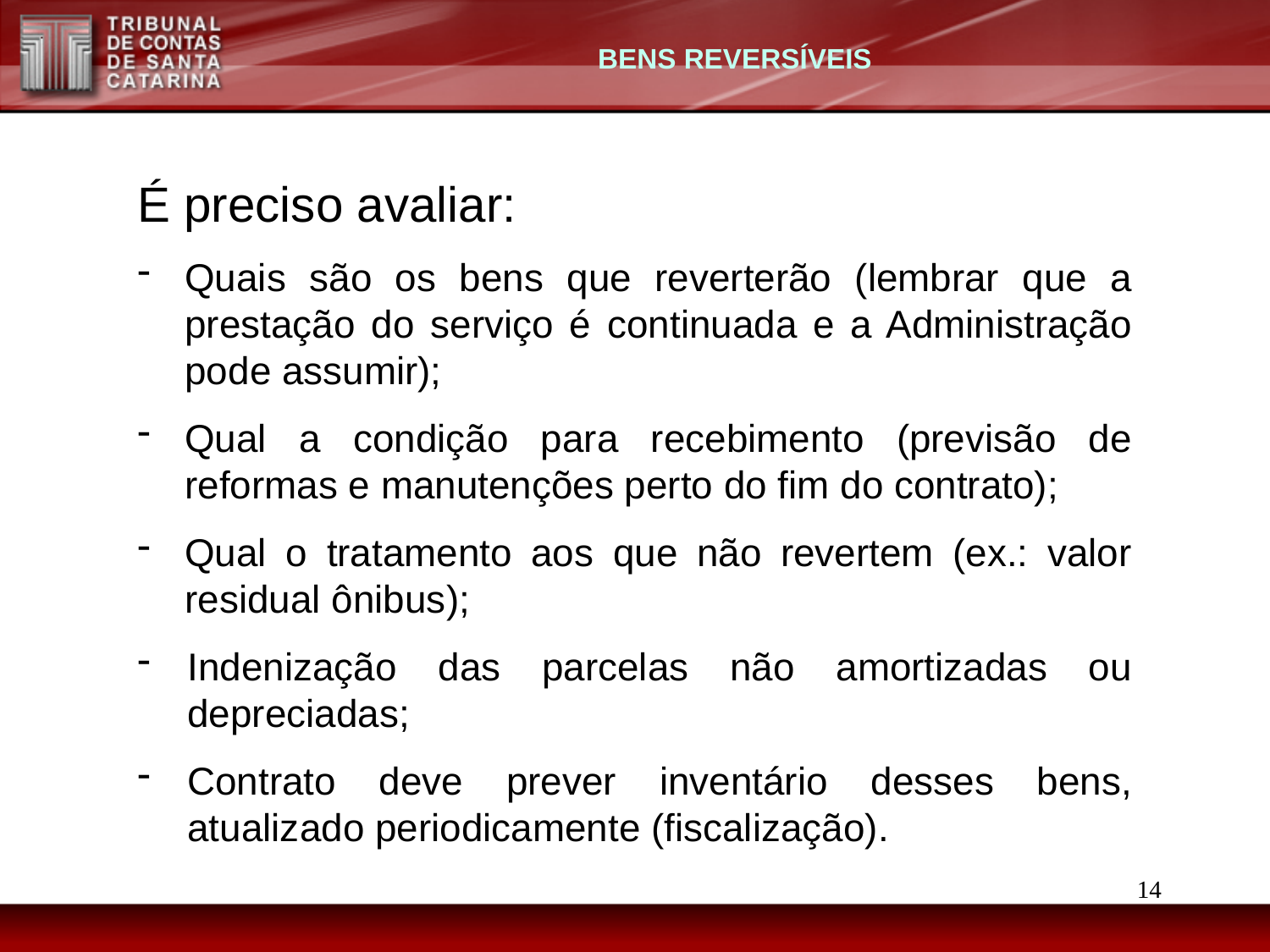

BENS REVERSÍVEIS
É preciso avaliar:
Quais são os bens que reverterão (lembrar que a prestação do serviço é continuada e a Administração pode assumir);
Qual a condição para recebimento (previsão de reformas e manutenções perto do fim do contrato);
Qual o tratamento aos que não revertem (ex.: valor residual ônibus);
Indenização das parcelas não amortizadas ou depreciadas;
Contrato deve prever inventário desses bens, atualizado periodicamente (fiscalização).

14